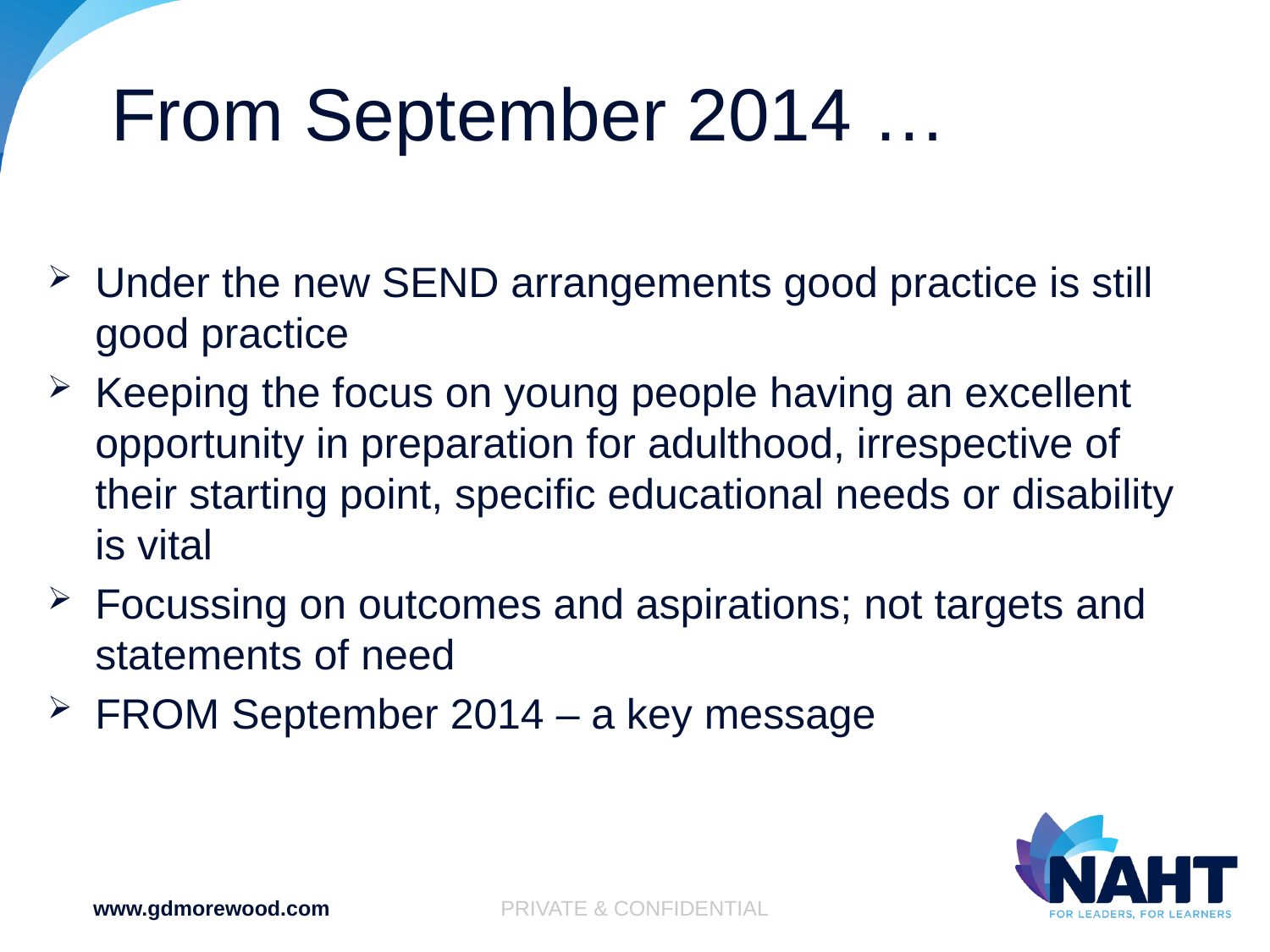

# From September 2014 …
Under the new SEND arrangements good practice is still good practice
Keeping the focus on young people having an excellent opportunity in preparation for adulthood, irrespective of their starting point, specific educational needs or disability is vital
Focussing on outcomes and aspirations; not targets and statements of need
FROM September 2014 – a key message

www.gdmorewood.com
PRIVATE & CONFIDENTIAL